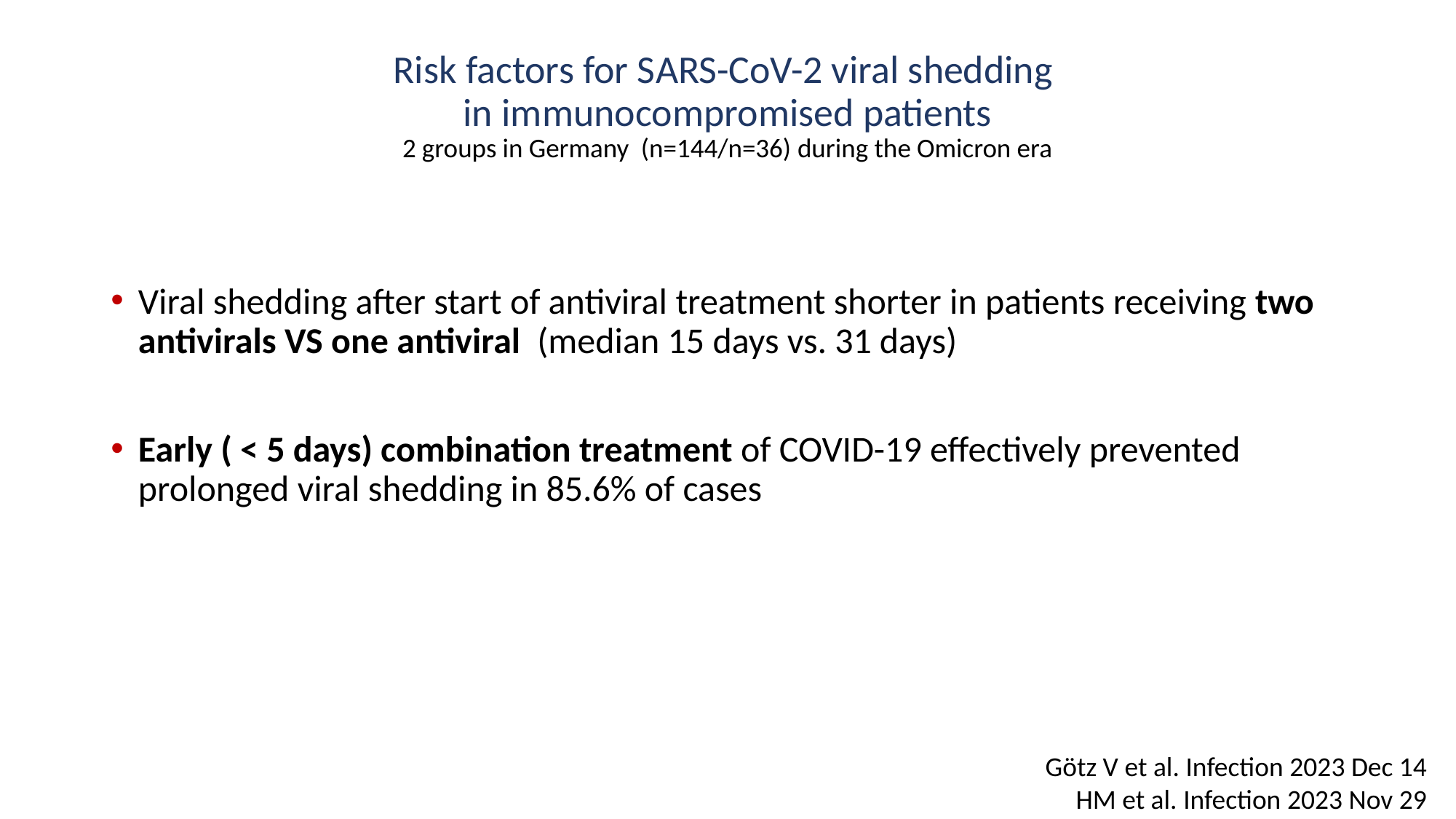

# Risk factors for SARS-CoV-2 viral shedding in immunocompromised patients 2 groups in Germany  (n=144/n=36) during the Omicron era

Viral shedding after start of antiviral treatment shorter in patients receiving two antivirals VS one antiviral  (median 15 days vs. 31 days)

Early ( < 5 days) combination treatment of COVID-19 effectively prevented prolonged viral shedding in 85.6% of cases

Götz V et al. Infection 2023 Dec 14
OHM et al. Infection 2023 Nov 29